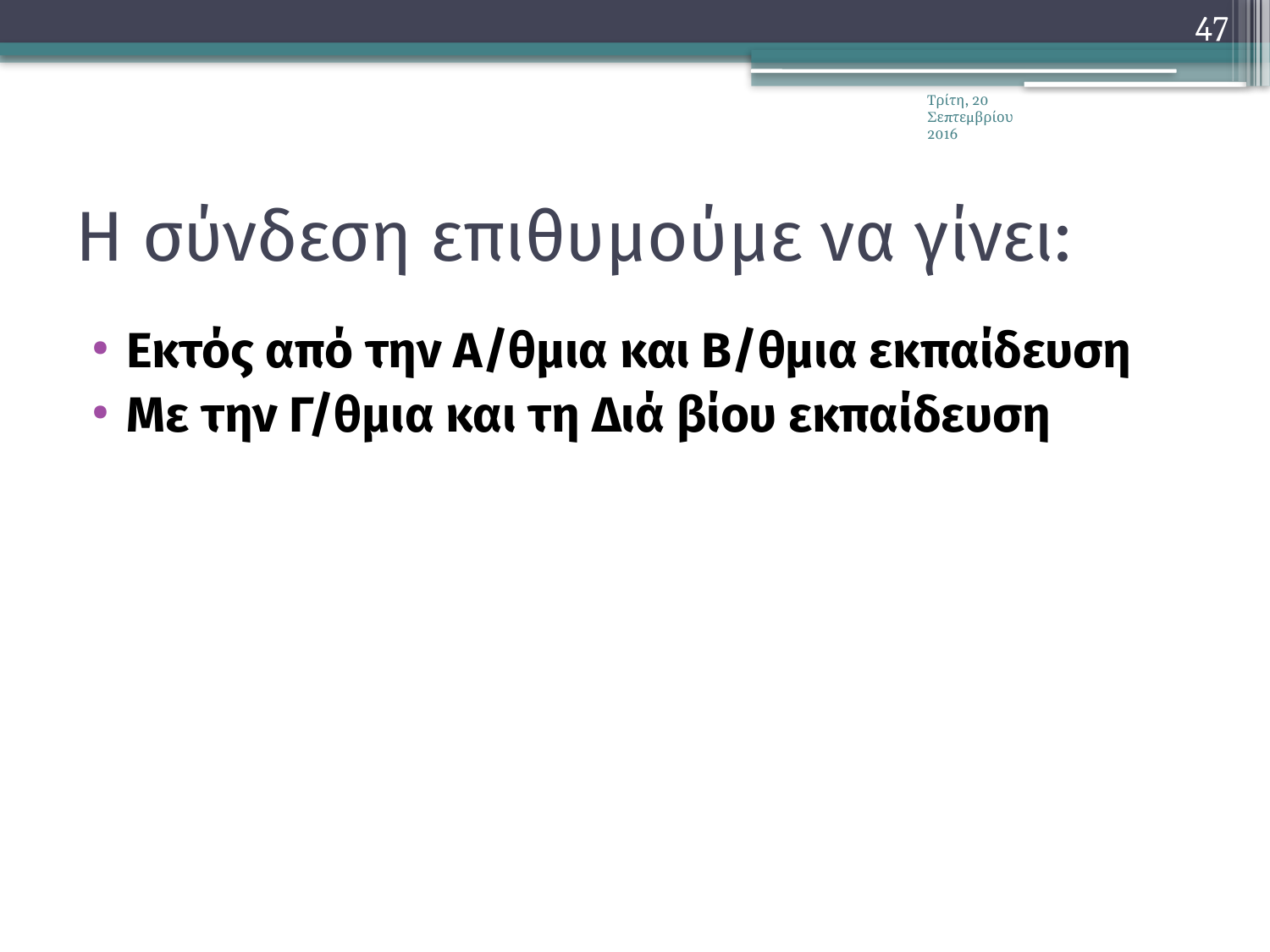

47
Τρίτη, 20 Σεπτεμβρίου 2016
# Η σύνδεση επιθυμούμε να γίνει:
Εκτός από την Α/θμια και Β/θμια εκπαίδευση
Με την Γ/θμια και τη Διά βίου εκπαίδευση